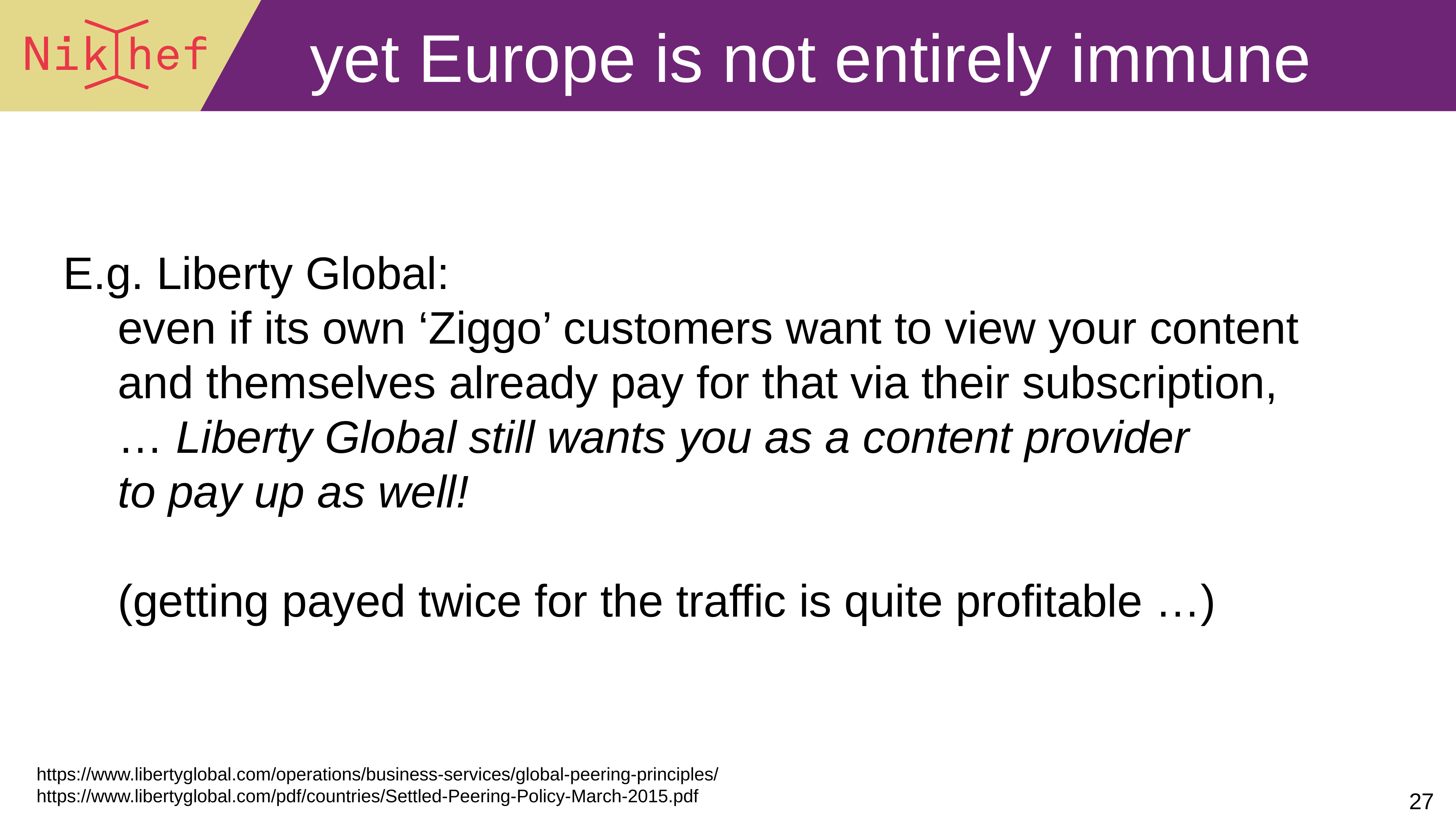

# yet Europe is not entirely immune
E.g. Liberty Global:
	even if its own ‘Ziggo’ customers want to view your content
	and themselves already pay for that via their subscription,
	… Liberty Global still wants you as a content provider
	to pay up as well!
	(getting payed twice for the traffic is quite profitable …)

https://www.libertyglobal.com/operations/business-services/global-peering-principles/
https://www.libertyglobal.com/pdf/countries/Settled-Peering-Policy-March-2015.pdf
27